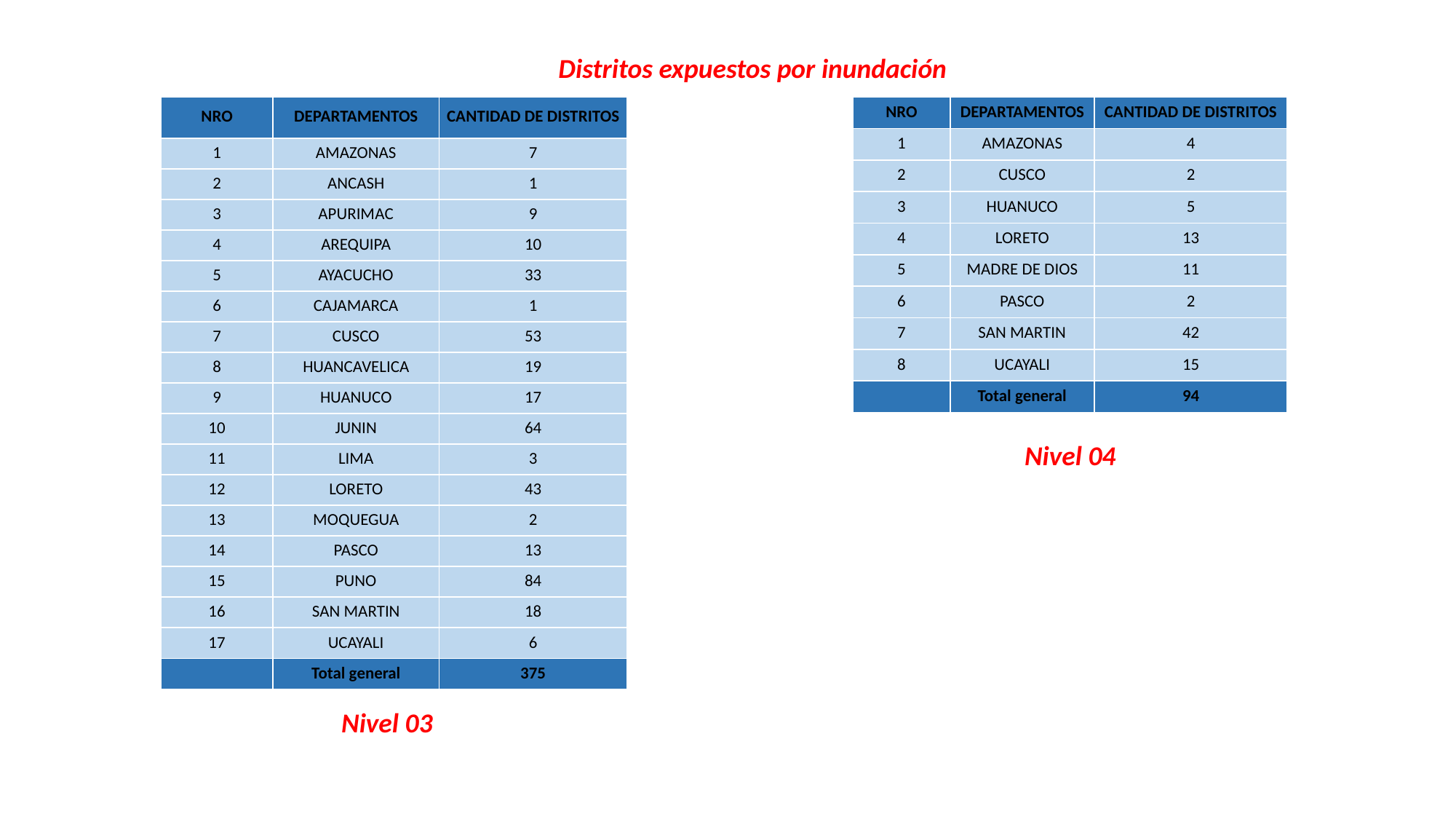

Distritos expuestos por inundación
| NRO | DEPARTAMENTOS | CANTIDAD DE DISTRITOS |
| --- | --- | --- |
| 1 | AMAZONAS | 7 |
| 2 | ANCASH | 1 |
| 3 | APURIMAC | 9 |
| 4 | AREQUIPA | 10 |
| 5 | AYACUCHO | 33 |
| 6 | CAJAMARCA | 1 |
| 7 | CUSCO | 53 |
| 8 | HUANCAVELICA | 19 |
| 9 | HUANUCO | 17 |
| 10 | JUNIN | 64 |
| 11 | LIMA | 3 |
| 12 | LORETO | 43 |
| 13 | MOQUEGUA | 2 |
| 14 | PASCO | 13 |
| 15 | PUNO | 84 |
| 16 | SAN MARTIN | 18 |
| 17 | UCAYALI | 6 |
|  | Total general | 375 |
| NRO | DEPARTAMENTOS | CANTIDAD DE DISTRITOS |
| --- | --- | --- |
| 1 | AMAZONAS | 4 |
| 2 | CUSCO | 2 |
| 3 | HUANUCO | 5 |
| 4 | LORETO | 13 |
| 5 | MADRE DE DIOS | 11 |
| 6 | PASCO | 2 |
| 7 | SAN MARTIN | 42 |
| 8 | UCAYALI | 15 |
|  | Total general | 94 |
Nivel 04
Nivel 03